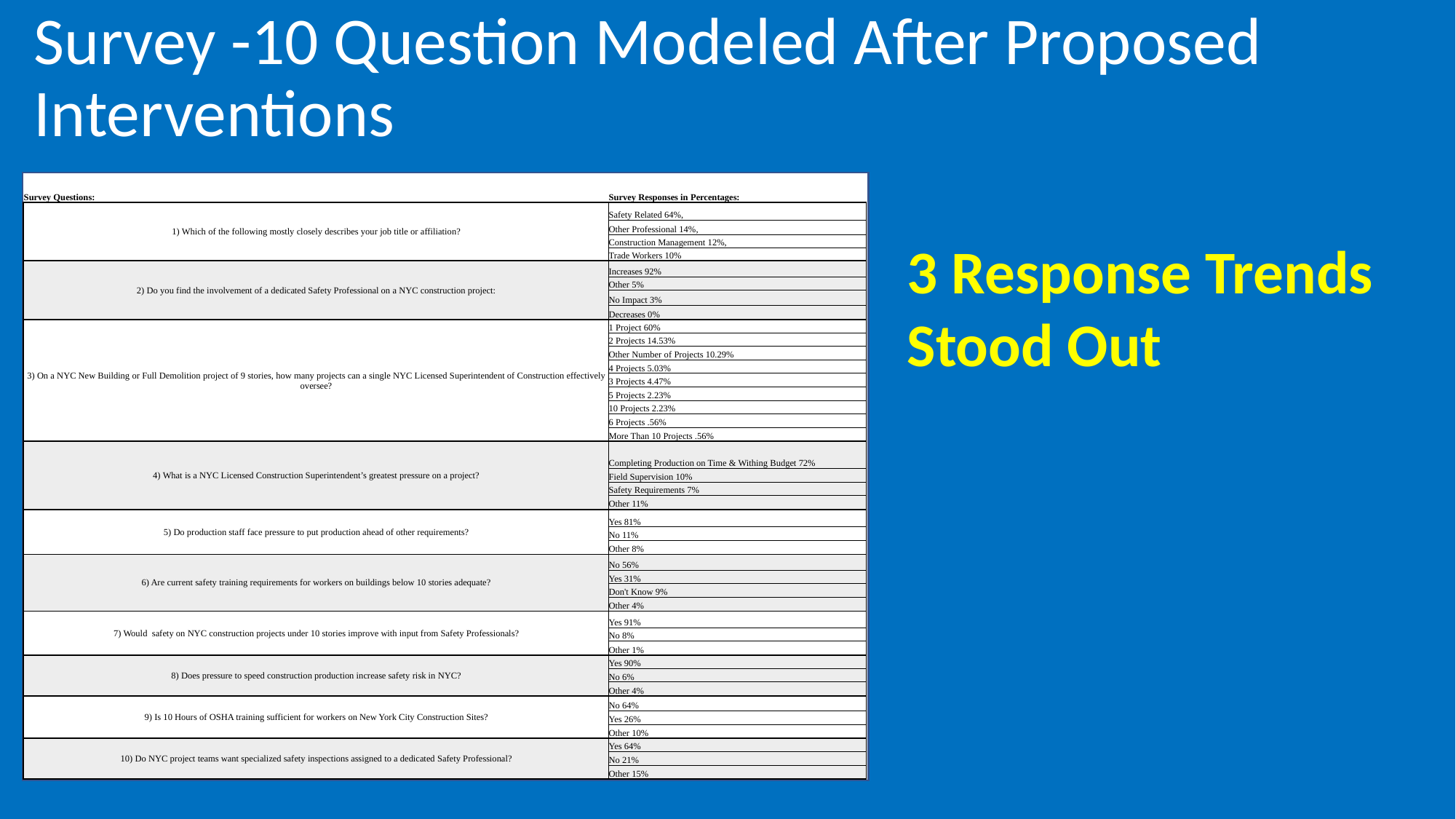

# Survey -10 Question Modeled After Proposed Interventions
| Survey Questions: | Survey Responses in Percentages: |
| --- | --- |
| 1) Which of the following mostly closely describes your job title or affiliation? | Safety Related 64%, |
|  | Other Professional 14%, |
|  | Construction Management 12%, |
|  | Trade Workers 10% |
| 2) Do you find the involvement of a dedicated Safety Professional on a NYC construction project: | Increases 92% |
|  | Other 5% |
|  | No Impact 3% |
|  | Decreases 0% |
| 3) On a NYC New Building or Full Demolition project of 9 stories, how many projects can a single NYC Licensed Superintendent of Construction effectively oversee? | 1 Project 60% |
|  | 2 Projects 14.53% |
|  | Other Number of Projects 10.29% |
|  | 4 Projects 5.03% |
|  | 3 Projects 4.47% |
|  | 5 Projects 2.23% |
|  | 10 Projects 2.23% |
|  | 6 Projects .56% |
|  | More Than 10 Projects .56% |
| 4) What is a NYC Licensed Construction Superintendent’s greatest pressure on a project? | Completing Production on Time & Withing Budget 72% |
|  | Field Supervision 10% |
|  | Safety Requirements 7% |
|  | Other 11% |
| 5) Do production staff face pressure to put production ahead of other requirements? | Yes 81% |
|  | No 11% |
|  | Other 8% |
| 6) Are current safety training requirements for workers on buildings below 10 stories adequate? | No 56% |
|  | Yes 31% |
|  | Don't Know 9% |
|  | Other 4% |
| 7) Would safety on NYC construction projects under 10 stories improve with input from Safety Professionals? | Yes 91% |
|  | No 8% |
|  | Other 1% |
| 8) Does pressure to speed construction production increase safety risk in NYC? | Yes 90% |
|  | No 6% |
|  | Other 4% |
| 9) Is 10 Hours of OSHA training sufficient for workers on New York City Construction Sites? | No 64% |
|  | Yes 26% |
|  | Other 10% |
| 10) Do NYC project teams want specialized safety inspections assigned to a dedicated Safety Professional? | Yes 64% |
|  | No 21% |
|  | Other 15% |

3 Response Trends Stood Out